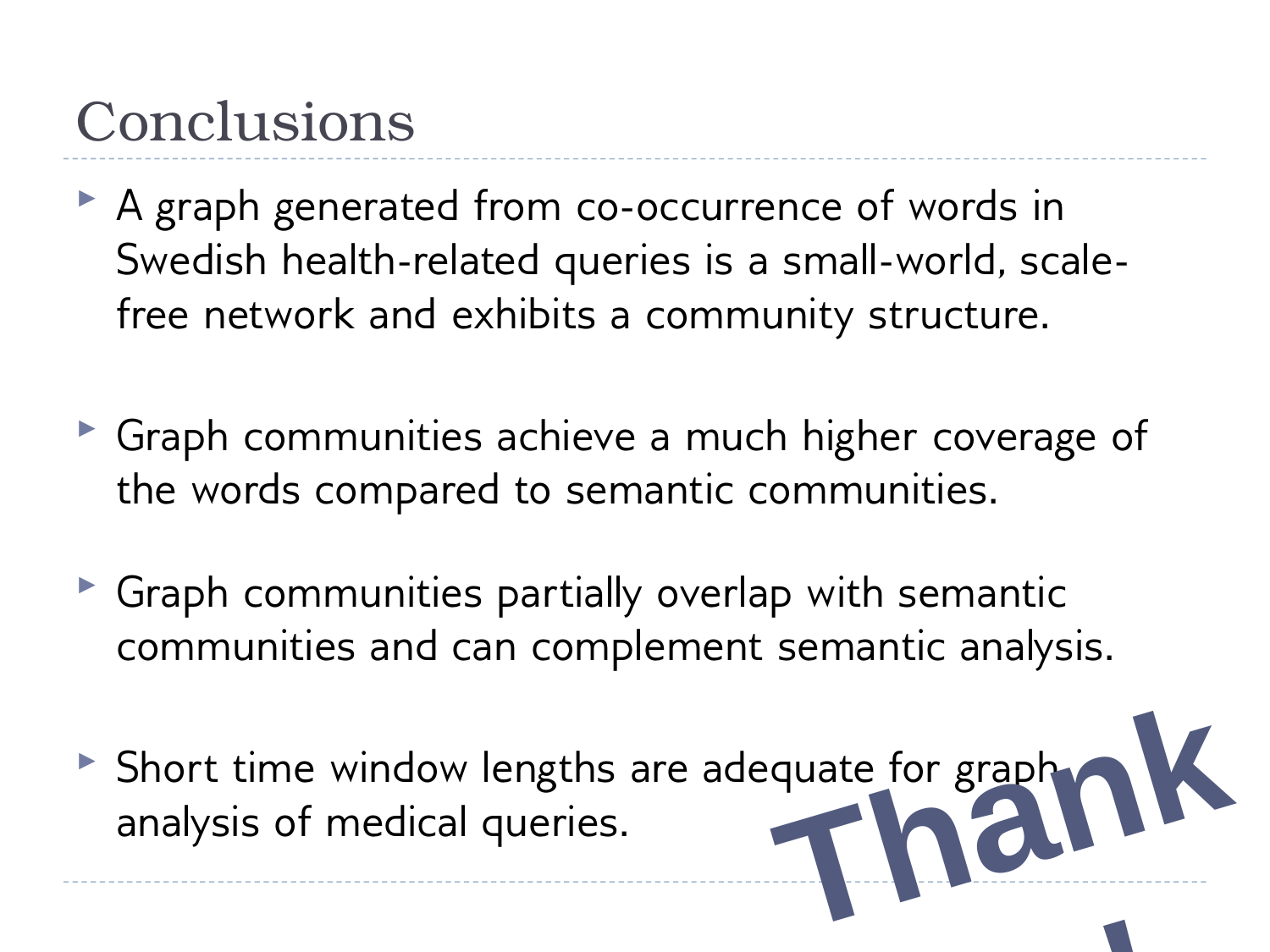

# Conclusions
A graph generated from co-occurrence of words in Swedish health-related queries is a small-world, scale-free network and exhibits a community structure.

Graph communities achieve a much higher coverage of the words compared to semantic communities.

Graph communities partially overlap with semantic communities and can complement semantic analysis.

Short time window lengths are adequate for graph analysis of medical queries.

   Thank You!